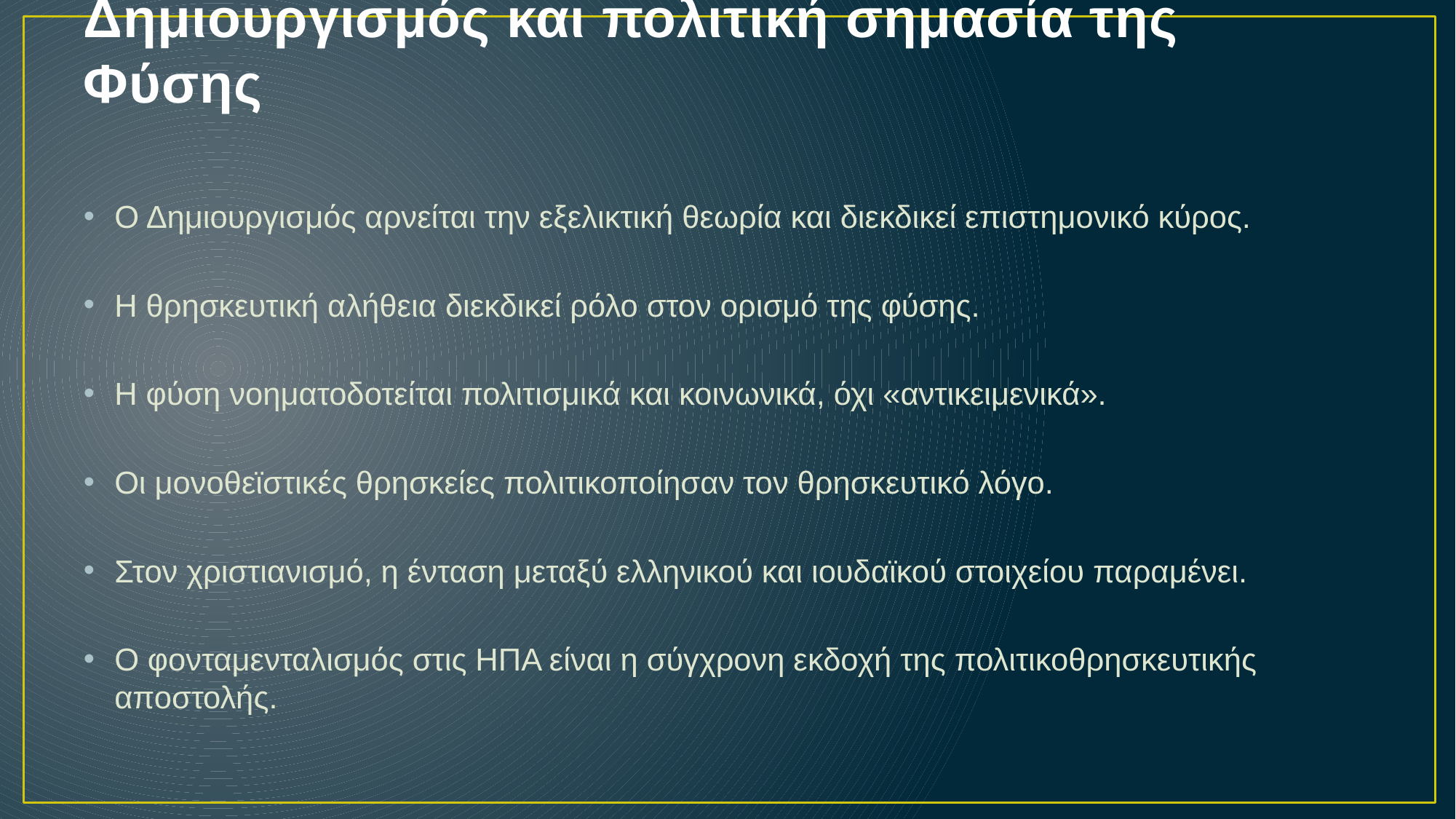

# Δημιουργισμός και πολιτική σημασία της Φύσης
Ο Δημιουργισμός αρνείται την εξελικτική θεωρία και διεκδικεί επιστημονικό κύρος.

Η θρησκευτική αλήθεια διεκδικεί ρόλο στον ορισμό της φύσης.

Η φύση νοηματοδοτείται πολιτισμικά και κοινωνικά, όχι «αντικειμενικά».

Οι μονοθεϊστικές θρησκείες πολιτικοποίησαν τον θρησκευτικό λόγο.

Στον χριστιανισμό, η ένταση μεταξύ ελληνικού και ιουδαϊκού στοιχείου παραμένει.

Ο φονταμενταλισμός στις ΗΠΑ είναι η σύγχρονη εκδοχή της πολιτικοθρησκευτικής αποστολής.